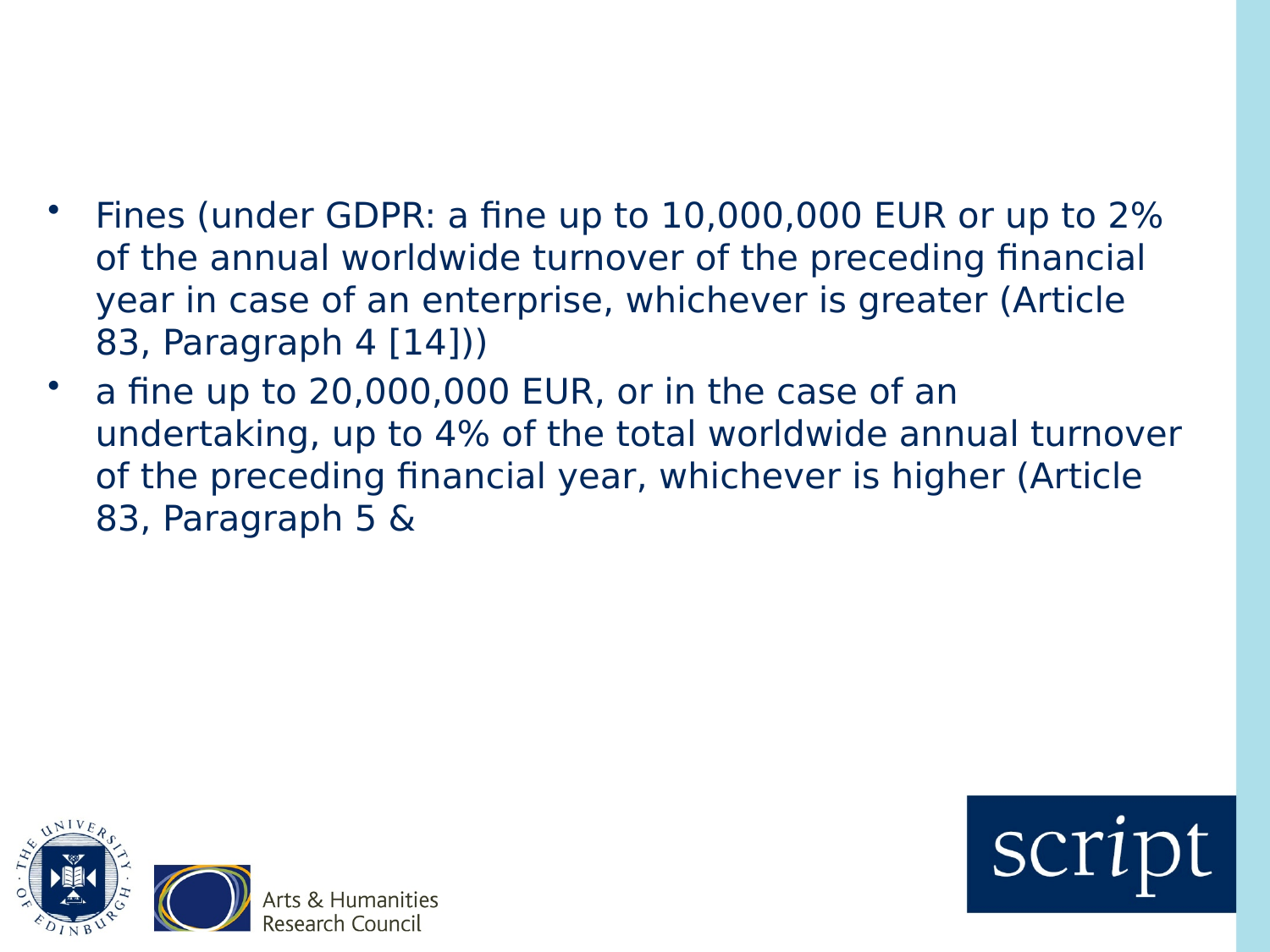

#
Fines (under GDPR: a fine up to 10,000,000 EUR or up to 2% of the annual worldwide turnover of the preceding financial year in case of an enterprise, whichever is greater (Article 83, Paragraph 4 [14]))
a fine up to 20,000,000 EUR, or in the case of an undertaking, up to 4% of the total worldwide annual turnover of the preceding financial year, whichever is higher (Article 83, Paragraph 5 &